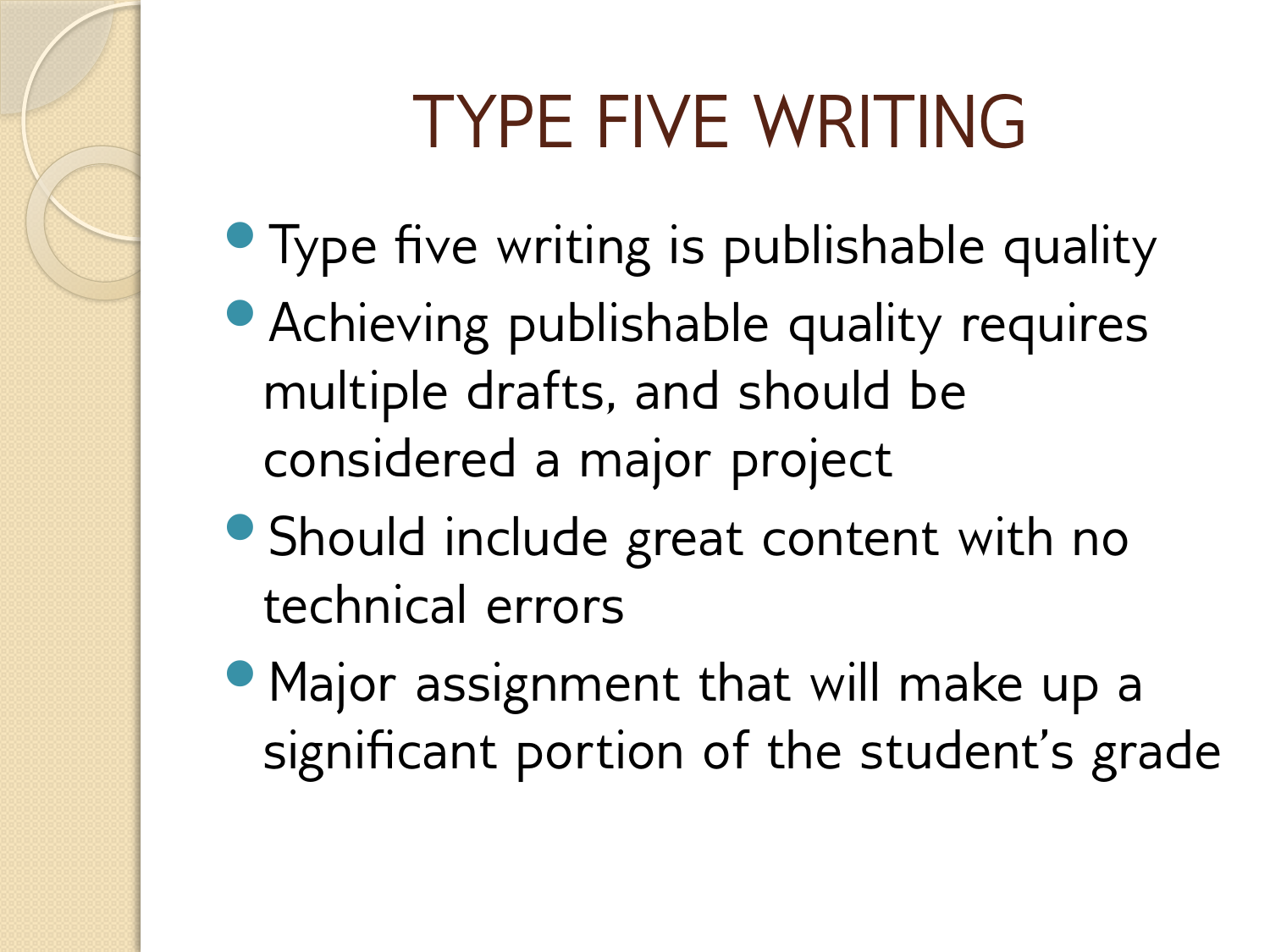

# TYPE FIVE WRITING
Type five writing is publishable quality
Achieving publishable quality requires multiple drafts, and should be considered a major project
Should include great content with no technical errors
Major assignment that will make up a significant portion of the student’s grade